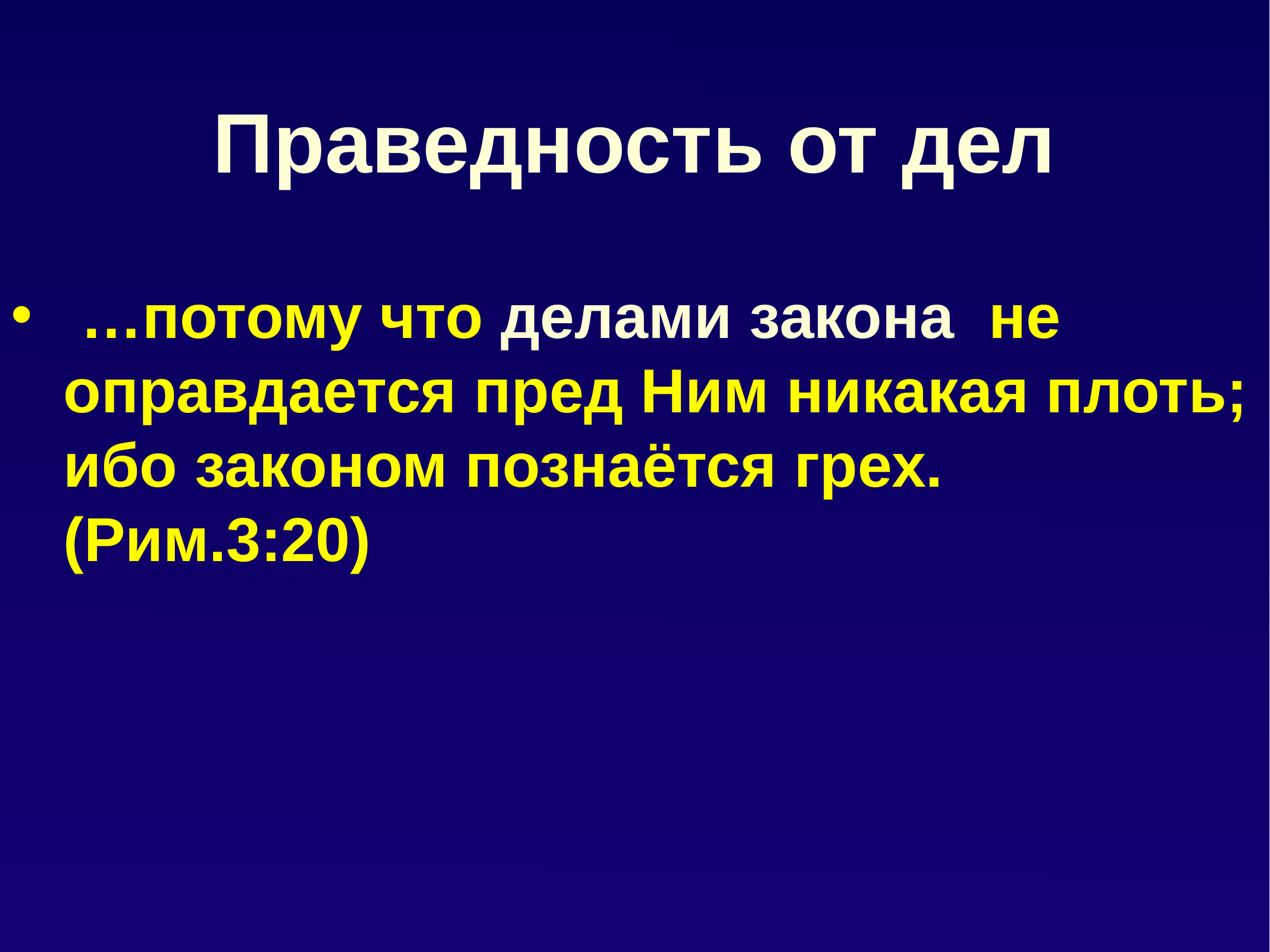

# Праведность от дел
 …потому что делами закона  не оправдается пред Ним никакая плоть; ибо законом познаётся грех. (Рим.3:20)